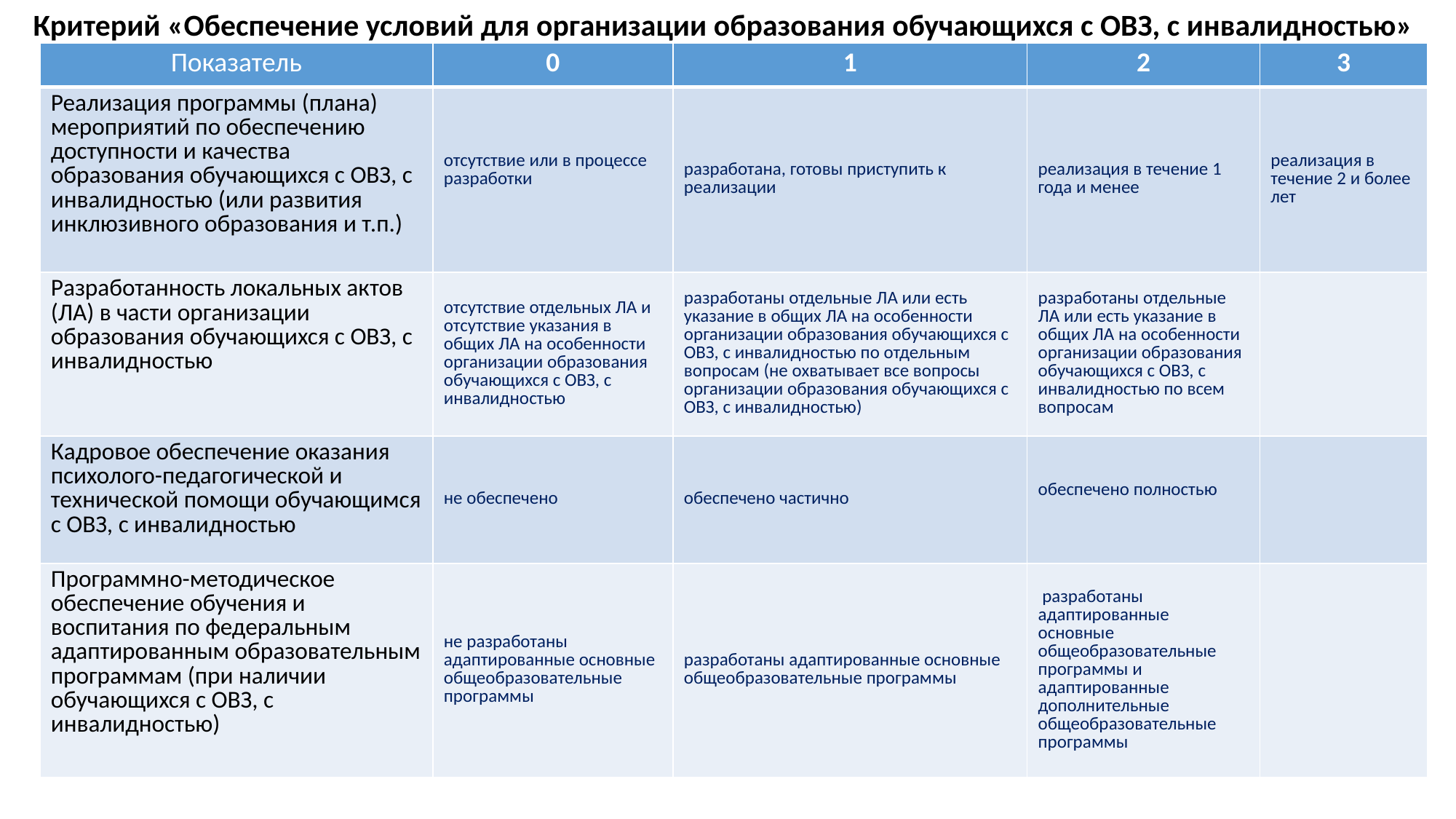

Критерий «Обеспечение условий для организации образования обучающихся с ОВЗ, с инвалидностью»
| Показатель | 0 | 1 | 2 | 3 |
| --- | --- | --- | --- | --- |
| Реализация программы (плана) мероприятий по обеспечению доступности и качества образования обучающихся с ОВЗ, с инвалидностью (или развития инклюзивного образования и т.п.) | отсутствие или в процессе разработки | разработана, готовы приступить к реализации | реализация в течение 1 года и менее | реализация в течение 2 и более лет |
| Разработанность локальных актов (ЛА) в части организации образования обучающихся с ОВЗ, с инвалидностью | отсутствие отдельных ЛА и отсутствие указания в общих ЛА на особенности организации образования обучающихся с ОВЗ, с инвалидностью | разработаны отдельные ЛА или есть указание в общих ЛА на особенности организации образования обучающихся с ОВЗ, с инвалидностью по отдельным вопросам (не охватывает все вопросы организации образования обучающихся с ОВЗ, с инвалидностью) | разработаны отдельные ЛА или есть указание в общих ЛА на особенности организации образования обучающихся с ОВЗ, с инвалидностью по всем вопросам |  |
| Кадровое обеспечение оказания психолого-педагогической и технической помощи обучающимся с ОВЗ, с инвалидностью | не обеспечено | обеспечено частично | обеспечено полностью |  |
| Программно-методическое обеспечение обучения и воспитания по федеральным адаптированным образовательным программам (при наличии обучающихся с ОВЗ, с инвалидностью) | не разработаны адаптированные основные общеобразовательные программы | разработаны адаптированные основные общеобразовательные программы | разработаны адаптированные основные общеобразовательные программы и адаптированные дополнительные общеобразовательные программы |  |